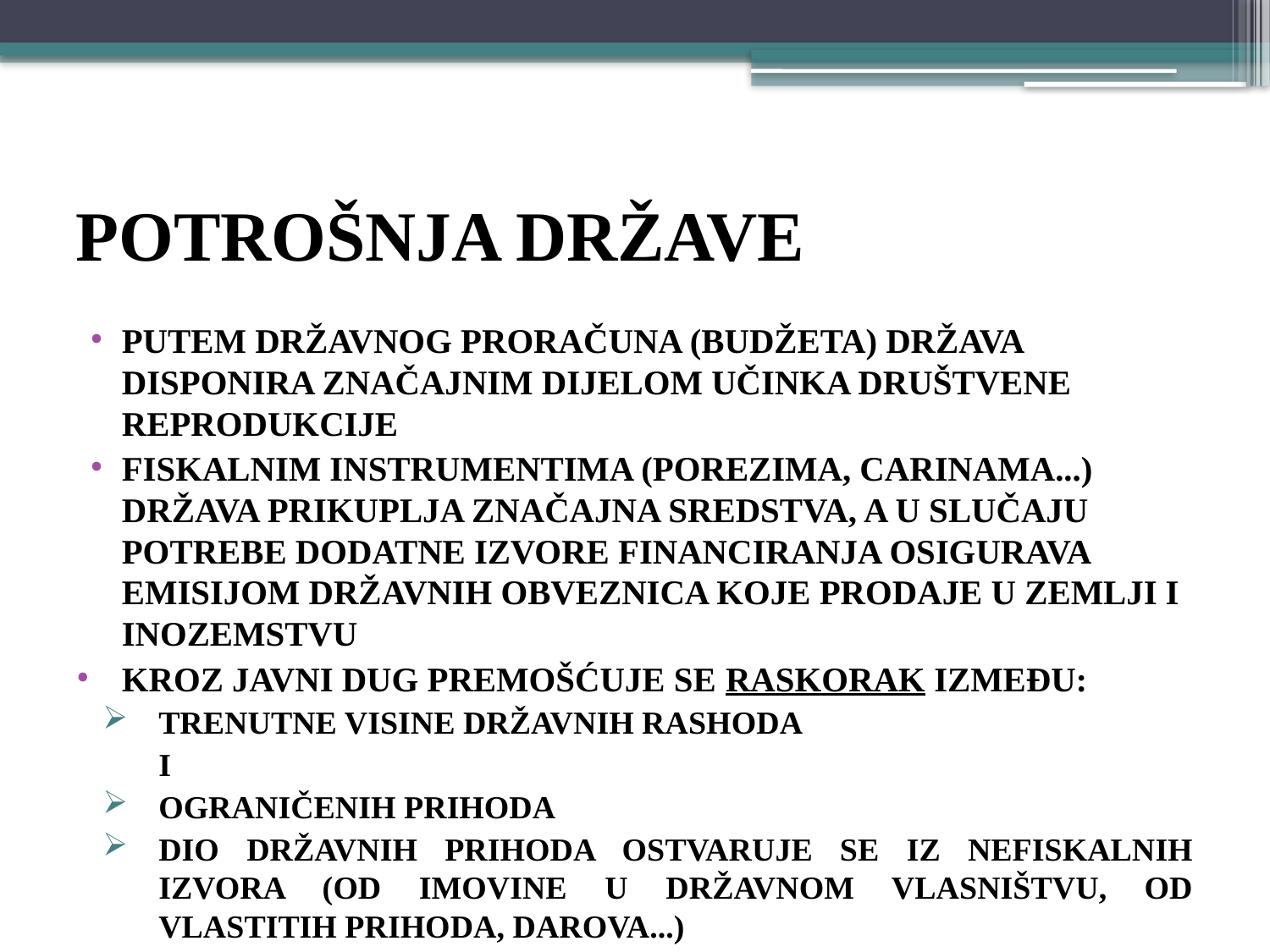

# POTROŠNJA DRŽAVE
PUTEM DRŽAVNOG PRORAČUNA (BUDŽETA) DRŽAVA DISPONIRA ZNAČAJNIM DIJELOM UČINKA DRUŠTVENE REPRODUKCIJE
FISKALNIM INSTRUMENTIMA (porezima, carinama...) država prikuplja značajna sredstva, a u slučaju potrebe DODATNE IZVORE FINANCIRANJA osigurava emisijom državnih obveznica koje prodaje u zemlji i inozemstvu
KROZ JAVNI DUG PREMOŠĆUJE SE RASKORAK IZMEĐU:
TRENUTNE VISINE DRŽAVNIH RASHODA
	I
OGRANIČENIH PRIHODA
Dio državnih prihoda ostvaruje se iz NEFISKALNIH IZVORA (od imovine u državnom vlasništvu, od vlastitih prihoda, darova...)